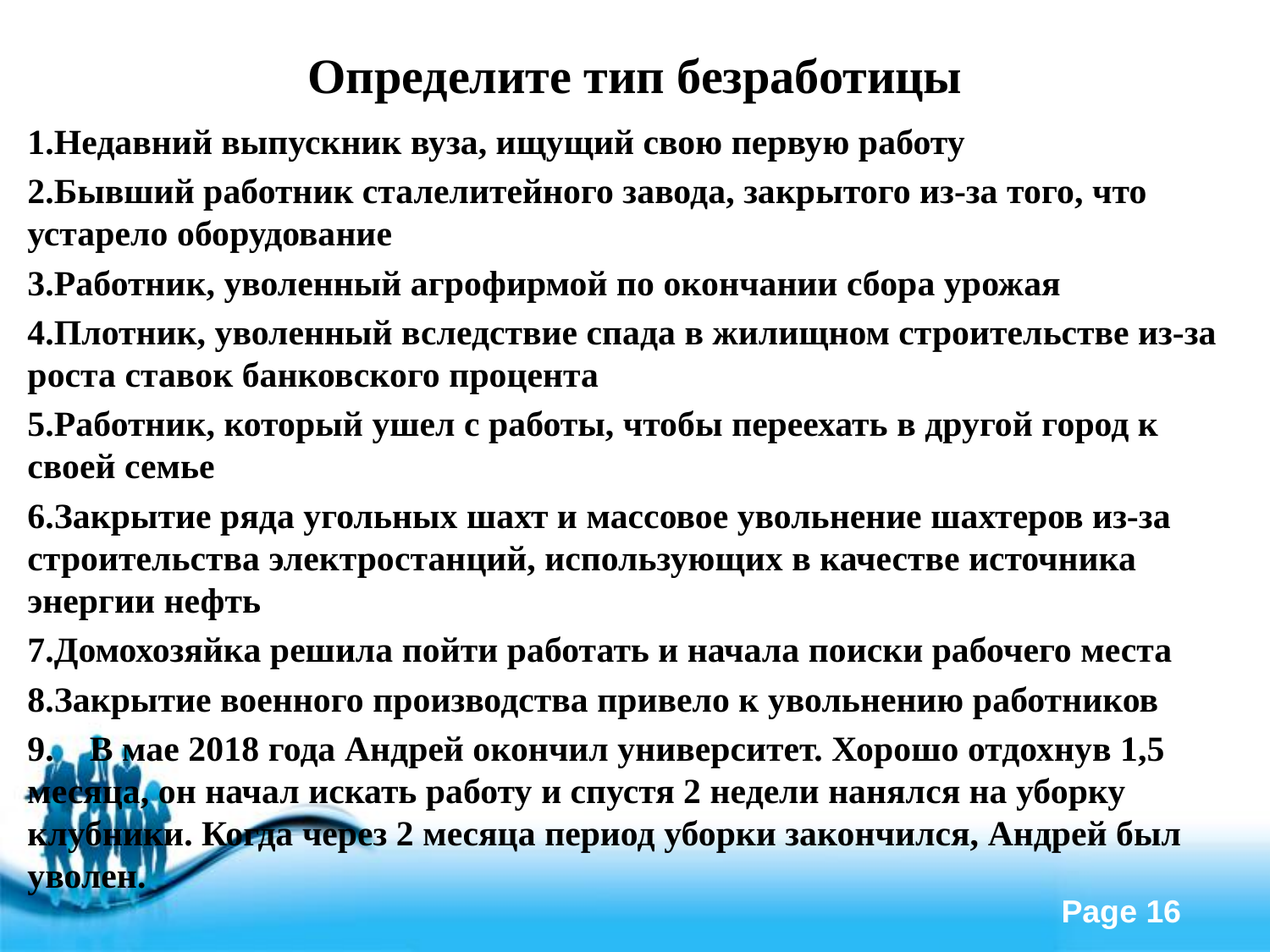

# Определите тип безработицы
1.Недавний выпускник вуза, ищущий свою первую работу
2.Бывший работник сталелитейного завода, закрытого из-за того, что устарело оборудование
3.Работник, уволенный агрофирмой по окончании сбора урожая
4.Плотник, уволенный вследствие спада в жилищном строительстве из-за роста ставок банковского процента
5.Работник, который ушел с работы, чтобы переехать в другой город к своей семье
6.Закрытие ряда угольных шахт и массовое увольнение шахтеров из-за строительства электростанций, использующих в качестве источника энергии нефть
7.Домохозяйка решила пойти работать и начала поиски рабочего места
8.Закрытие военного производства привело к увольнению работников
9.    В мае 2018 года Андрей окончил университет. Хорошо отдохнув 1,5 месяца, он начал искать работу и спустя 2 недели нанялся на уборку клубники. Когда через 2 месяца период уборки закончился, Андрей был уволен.